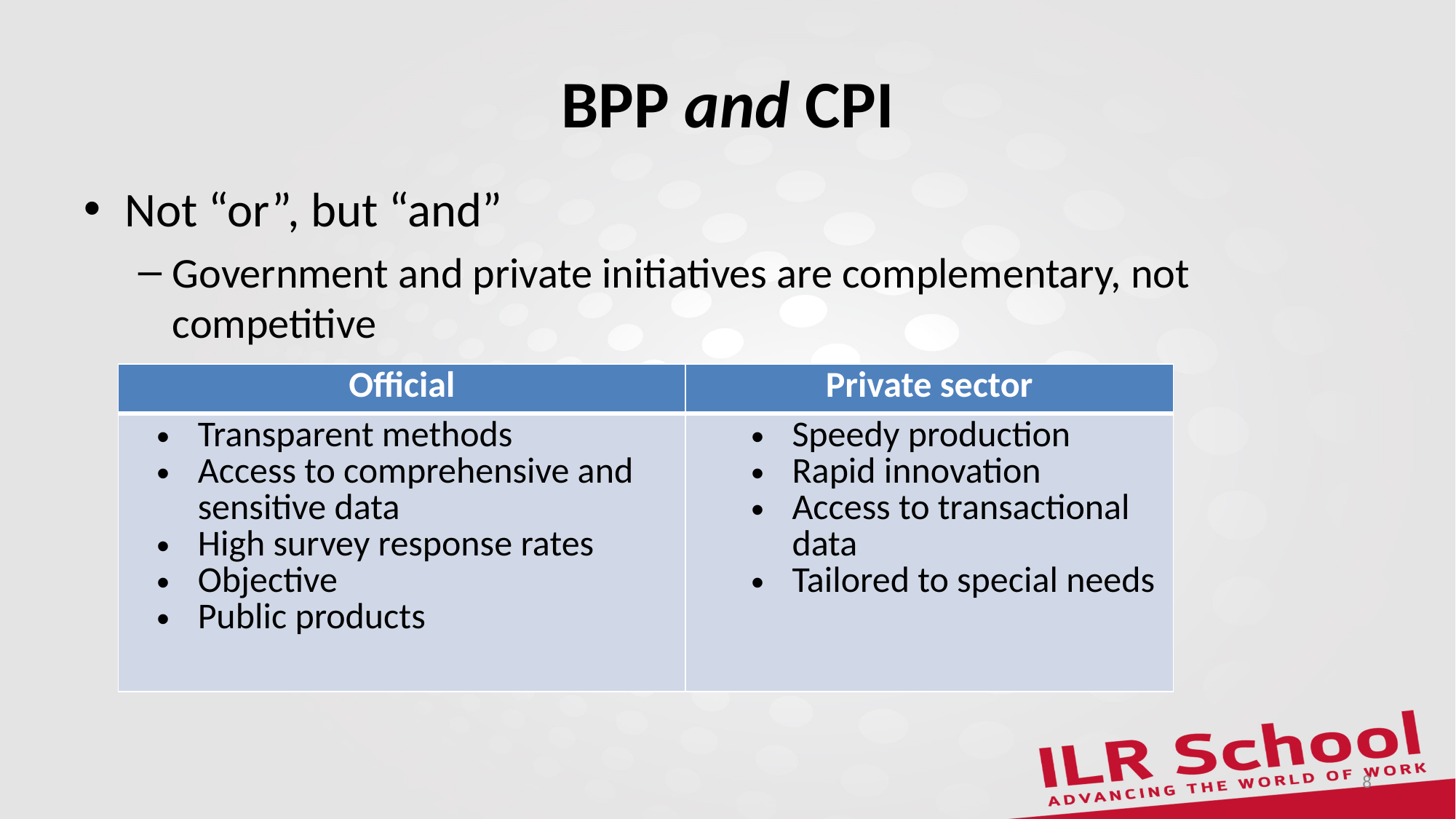

# BPP and CPI
Not “or”, but “and”
Government and private initiatives are complementary, not competitive
| Official | Private sector |
| --- | --- |
| Transparent methods Access to comprehensive and sensitive data High survey response rates Objective Public products | Speedy production Rapid innovation Access to transactional data Tailored to special needs |
8